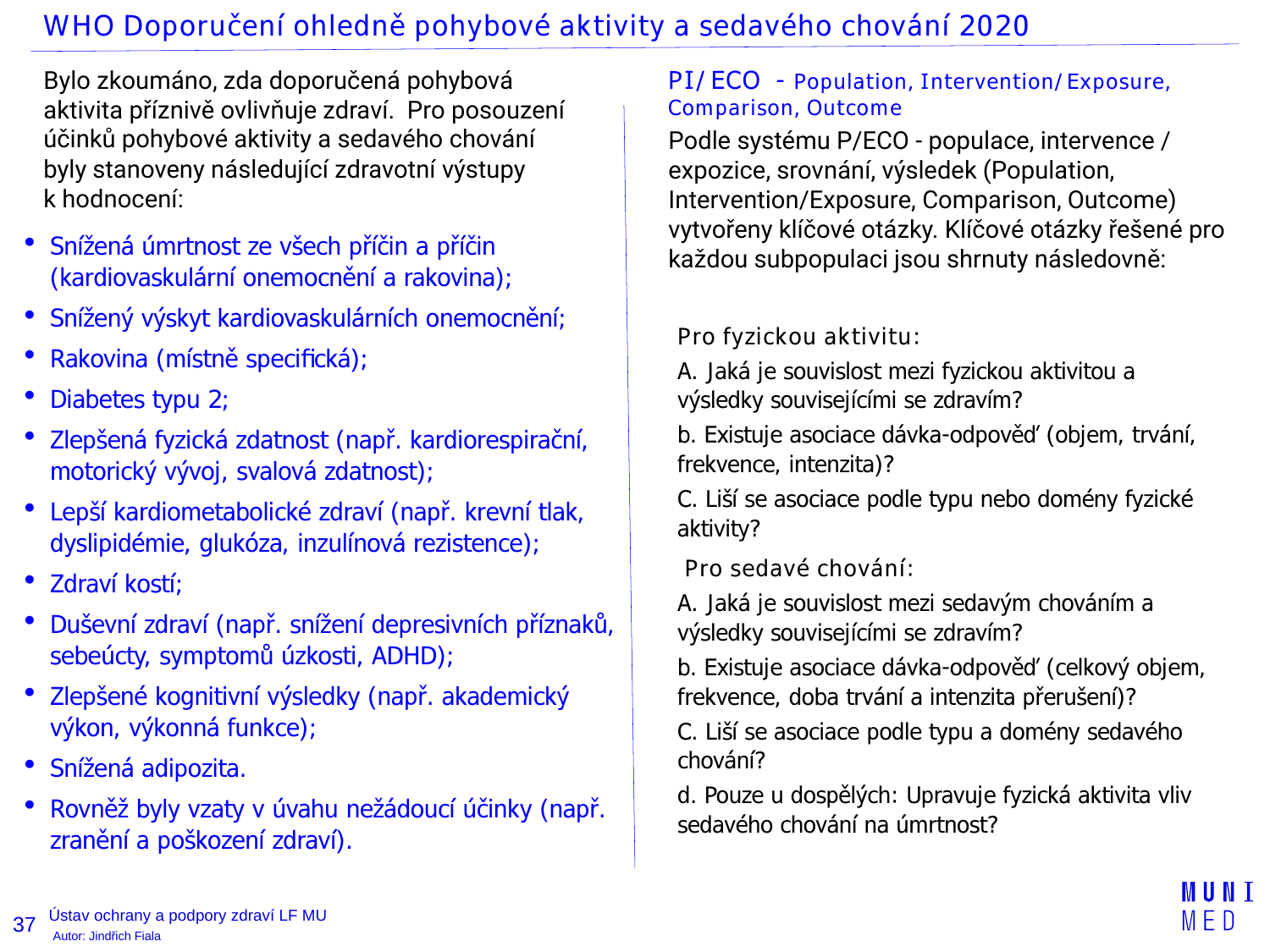

WHO Doporučení ohledně pohybové aktivity a sedavého chování 2020

Bylo zkoumáno, zda doporučená pohybová aktivita příznivě ovlivňuje zdraví.  Pro posouzení účinků pohybové aktivity a sedavého chování byly stanoveny následující zdravotní výstupy k hodnocení:
PI/ECO  - Population, Intervention/Exposure, Comparison, Outcome
Podle systému P/ECO - populace, intervence / expozice, srovnání, výsledek (Population, Intervention/Exposure, Comparison, Outcome) vytvořeny klíčové otázky. Klíčové otázky řešené pro každou subpopulaci jsou shrnuty následovně:

Snížená úmrtnost ze všech příčin a příčin (kardiovaskulární onemocnění a rakovina);
Snížený výskyt kardiovaskulárních onemocnění;
Rakovina (místně specifická);
Diabetes typu 2;
Zlepšená fyzická zdatnost (např. kardiorespirační, motorický vývoj, svalová zdatnost);
Lepší kardiometabolické zdraví (např. krevní tlak, dyslipidémie, glukóza, inzulínová rezistence);
Zdraví kostí;
Duševní zdraví (např. snížení depresivních příznaků, sebeúcty, symptomů úzkosti, ADHD);
Zlepšené kognitivní výsledky (např. akademický výkon, výkonná funkce);
Snížená adipozita.
Rovněž byly vzaty v úvahu nežádoucí účinky (např. zranění a poškození zdraví).
Pro fyzickou aktivitu:
A. Jaká je souvislost mezi fyzickou aktivitou a výsledky souvisejícími se zdravím?
b. Existuje asociace dávka-odpověď (objem, trvání, frekvence, intenzita)?
C. Liší se asociace podle typu nebo domény fyzické aktivity?
 Pro sedavé chování:
A. Jaká je souvislost mezi sedavým chováním a výsledky souvisejícími se zdravím?
b. Existuje asociace dávka-odpověď (celkový objem, frekvence, doba trvání a intenzita přerušení)?
C. Liší se asociace podle typu a domény sedavého chování?
d. Pouze u dospělých: Upravuje fyzická aktivita vliv sedavého chování na úmrtnost?
37